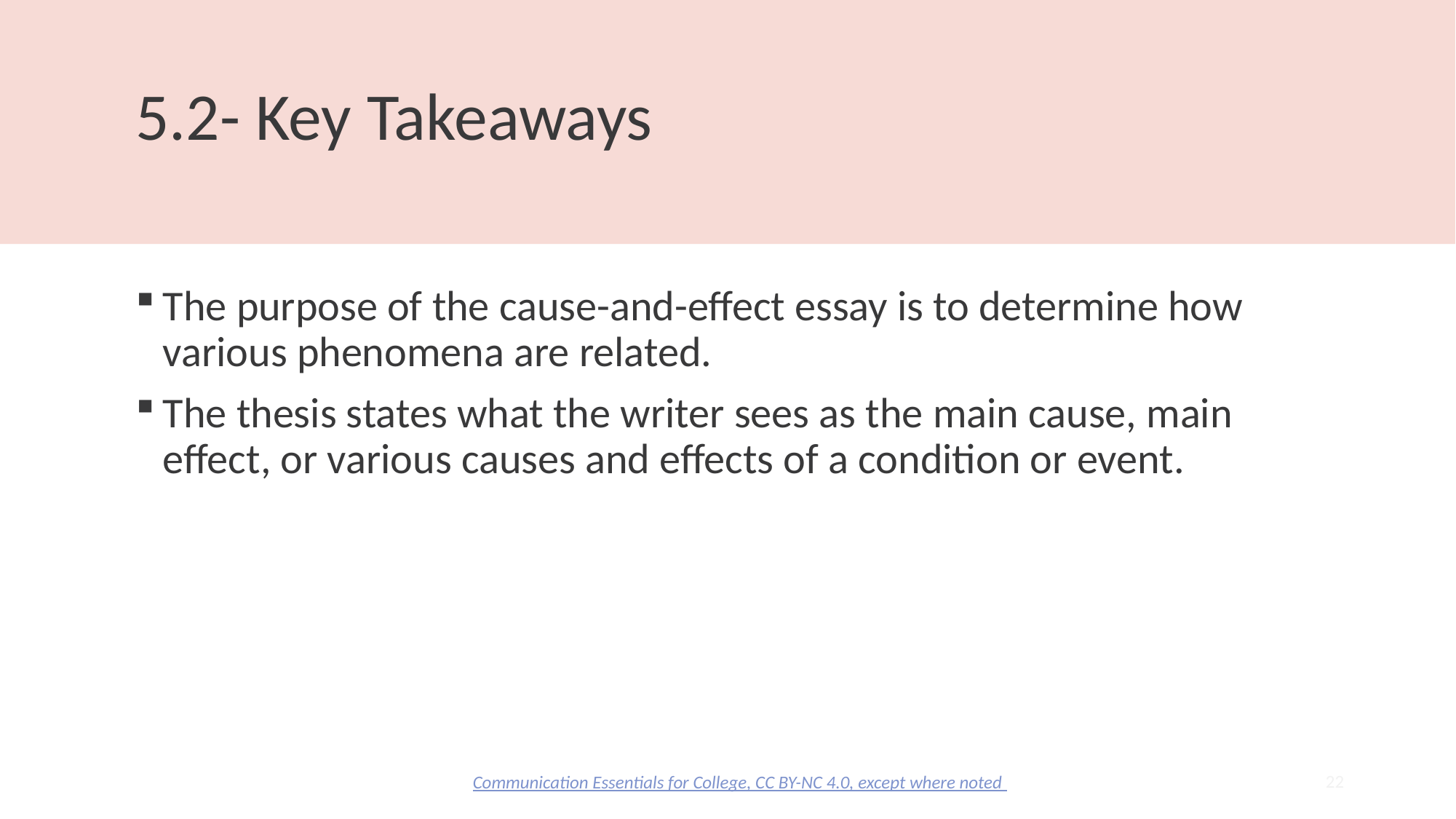

# 5.2- Key Takeaways
The purpose of the cause-and-effect essay is to determine how various phenomena are related.
The thesis states what the writer sees as the main cause, main effect, or various causes and effects of a condition or event.
22
Communication Essentials for College, CC BY-NC 4.0, except where noted